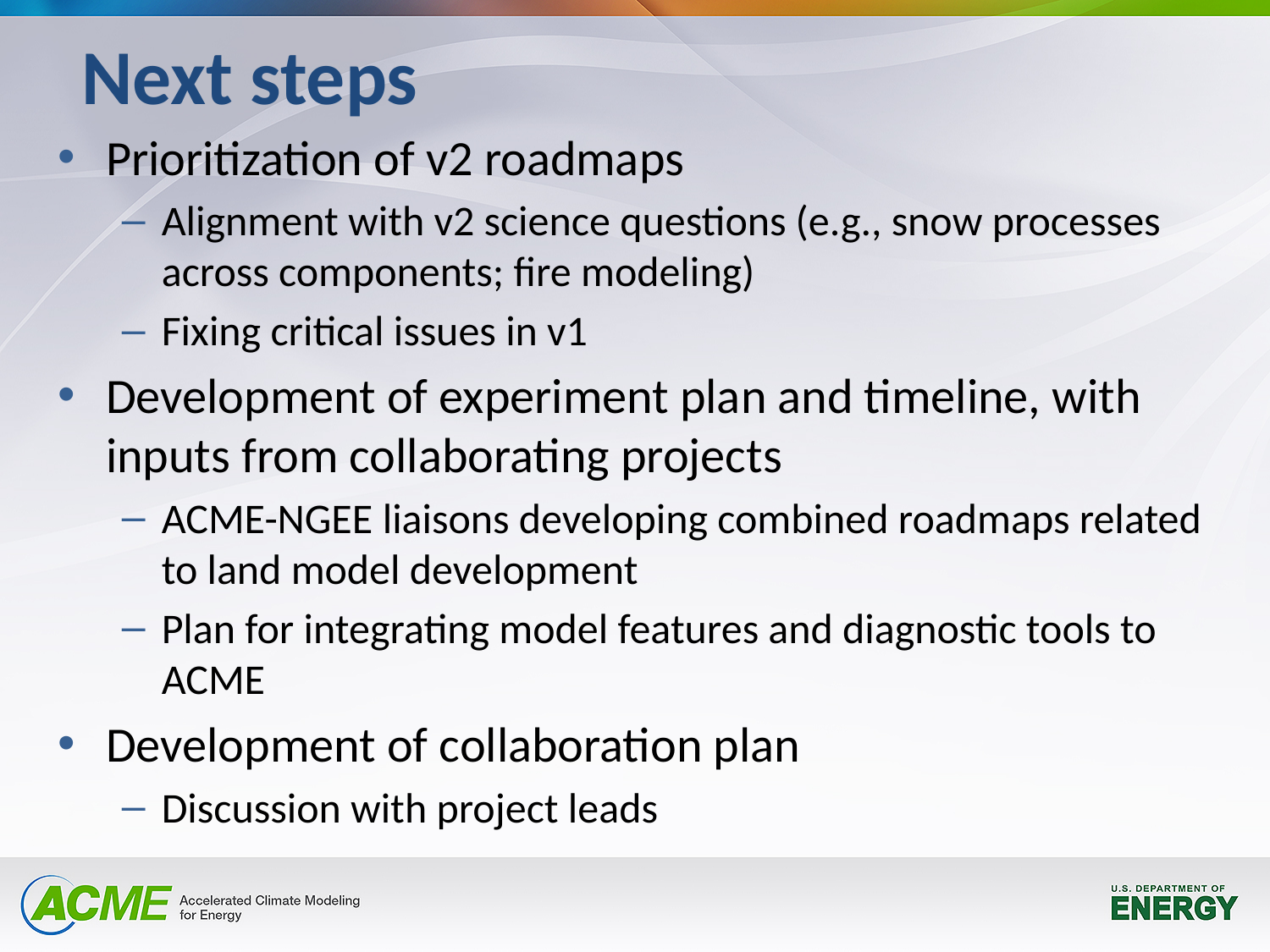

Next steps
Prioritization of v2 roadmaps
Alignment with v2 science questions (e.g., snow processes across components; fire modeling)
Fixing critical issues in v1
Development of experiment plan and timeline, with inputs from collaborating projects
ACME-NGEE liaisons developing combined roadmaps related to land model development
Plan for integrating model features and diagnostic tools to ACME
Development of collaboration plan
Discussion with project leads